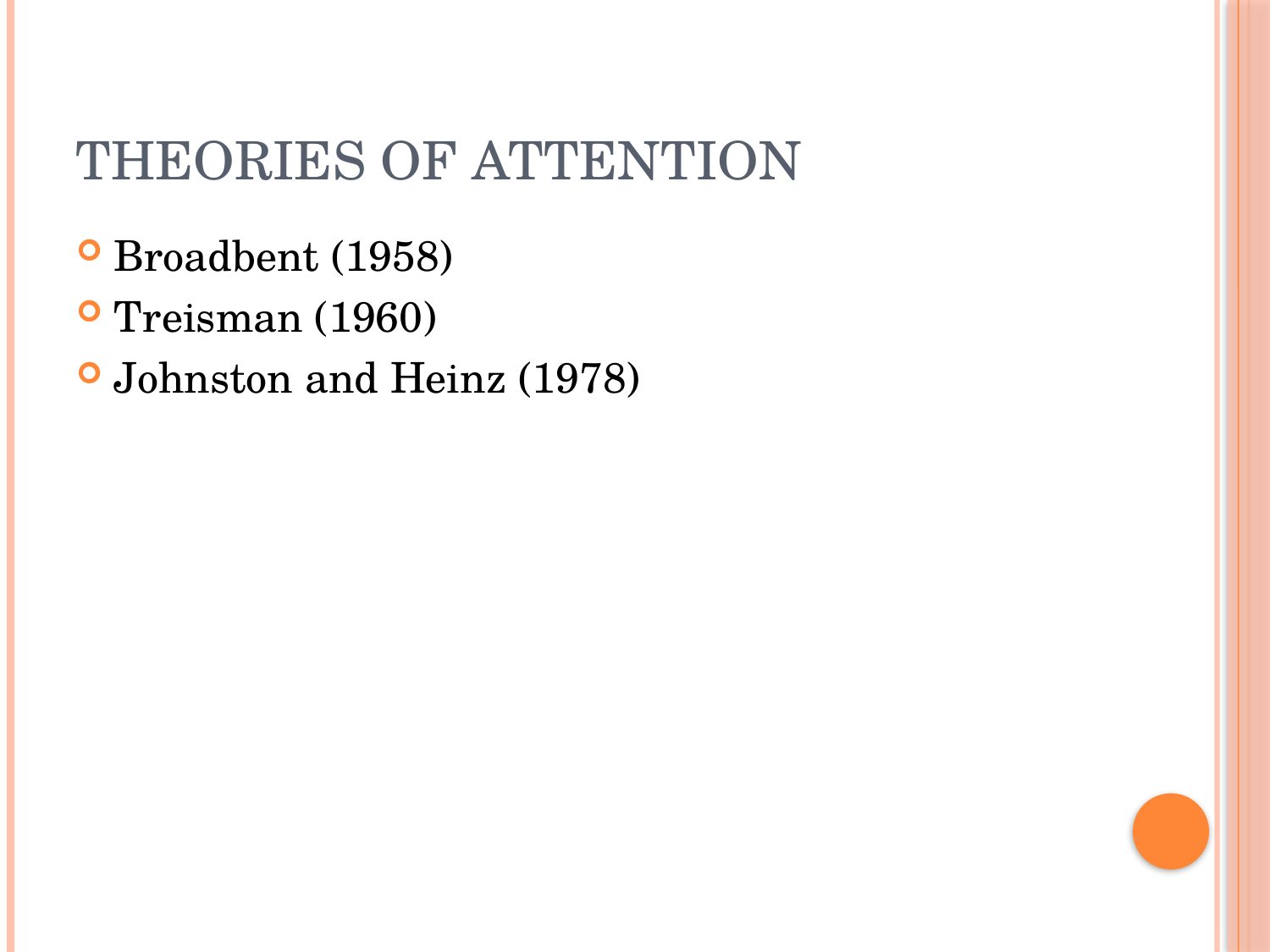

# Theories of attention
Broadbent (1958)
Treisman (1960)
Johnston and Heinz (1978)